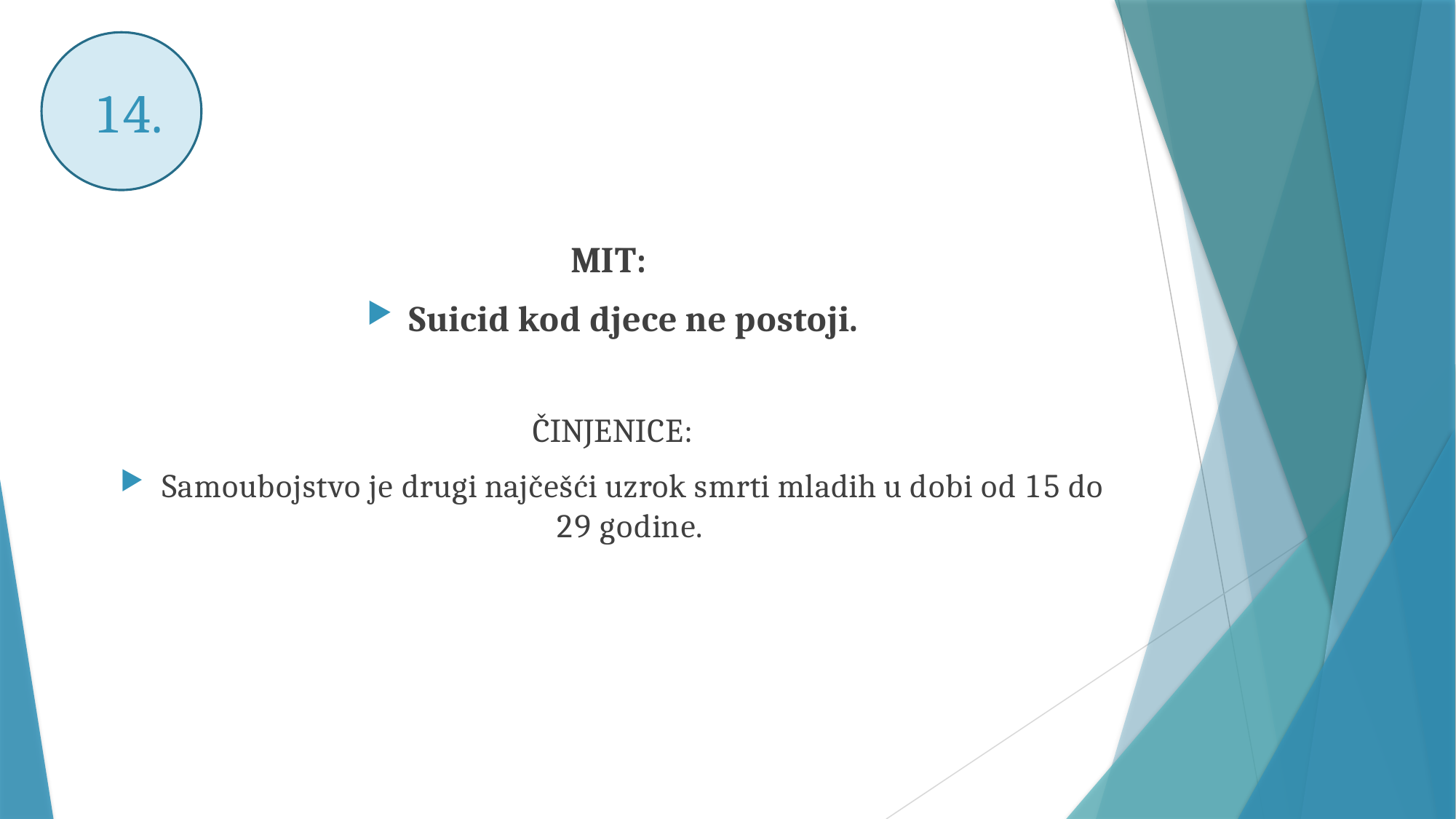

# 14.
MIT:
Suicid kod djece ne postoji.

ČINJENICE:
Samoubojstvo je drugi najčešći uzrok smrti mladih u dobi od 15 do 29 godine.